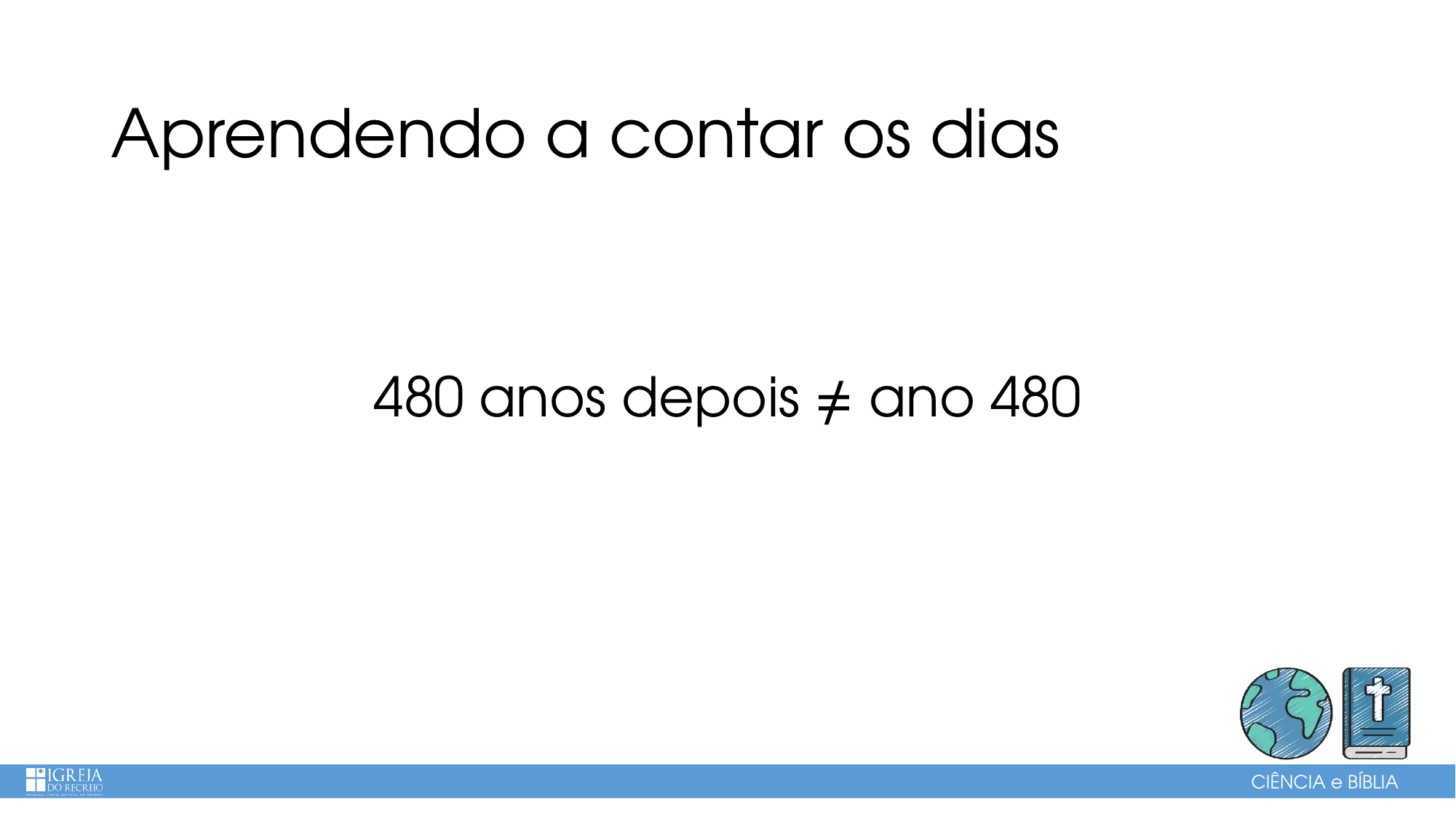

# Aprendendo a contar os dias
480 anos depois ≠ ano 480